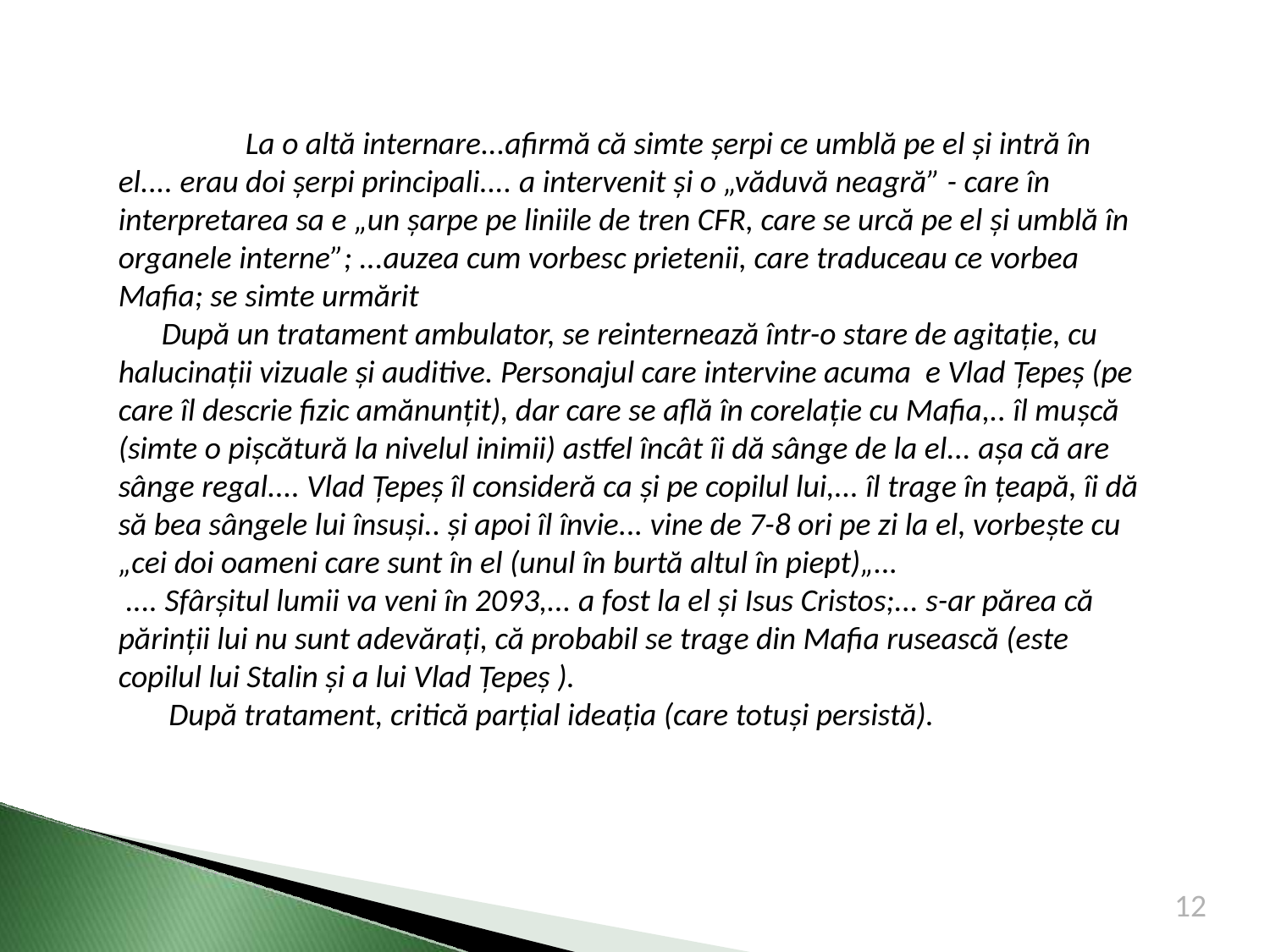

La o altă internare...afirmă că simte şerpi ce umblă pe el şi intră în el.... erau doi şerpi principali.... a intervenit şi o „văduvă neagră” - care în interpretarea sa e „un şarpe pe liniile de tren CFR, care se urcă pe el şi umblă în organele interne”; ...auzea cum vorbesc prietenii, care traduceau ce vorbea Mafia; se simte urmărit
      După un tratament ambulator, se reinternează într-o stare de agitaţie, cu halucinaţii vizuale şi auditive. Personajul care intervine acuma  e Vlad Țepeș (pe care îl descrie fizic amănunţit), dar care se află în corelaţie cu Mafia,.. îl muşcă (simte o pişcătură la nivelul inimii) astfel încât îi dă sânge de la el... aşa că are sânge regal.... Vlad Țepeș îl consideră ca şi pe copilul lui,... îl trage în ţeapă, îi dă să bea sângele lui însuşi.. şi apoi îl învie... vine de 7-8 ori pe zi la el, vorbeşte cu „cei doi oameni care sunt în el (unul în burtă altul în piept)„...
 .... Sfârşitul lumii va veni în 2093,... a fost la el şi Isus Cristos;... s-ar părea că părinţii lui nu sunt adevăraţi, că probabil se trage din Mafia rusească (este copilul lui Stalin şi a lui Vlad Țepeș ).
       După tratament, critică parţial ideaţia (care totuşi persistă).

12